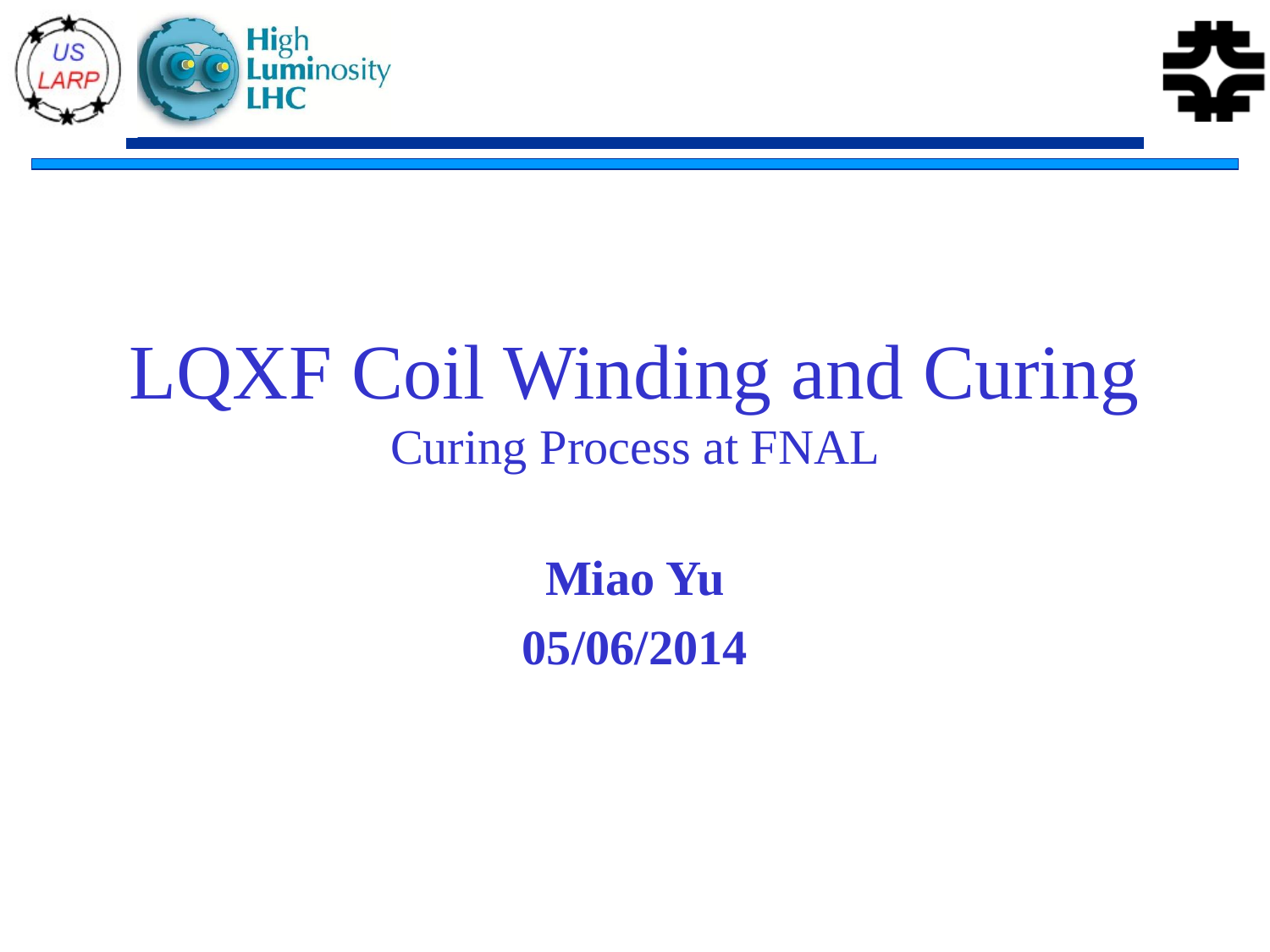

# LQXF Coil Winding and Curing Curing Process at FNAL
Miao Yu
05/06/2014